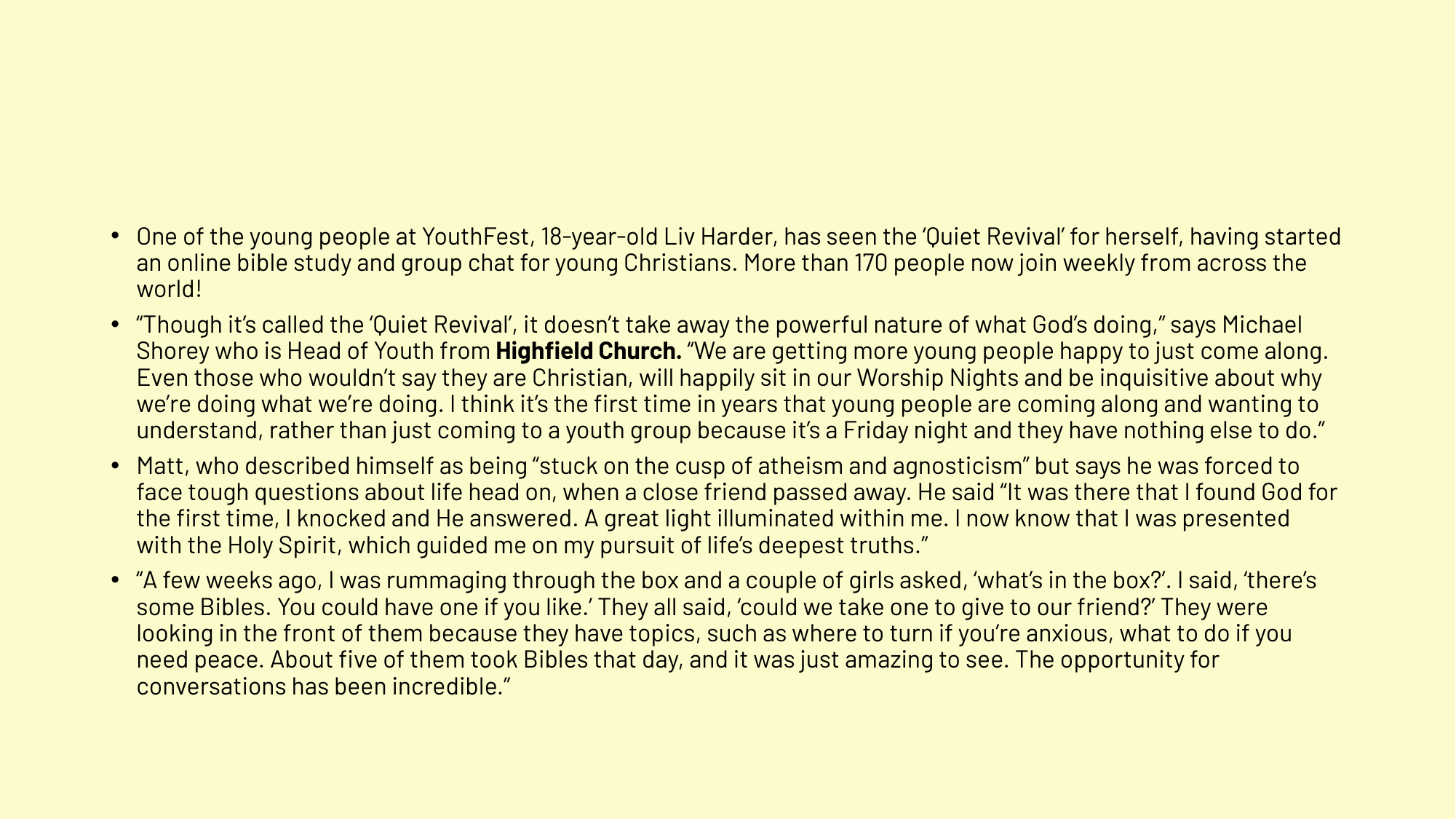

#
One of the young people at YouthFest, 18-year-old Liv Harder, has seen the ‘Quiet Revival’ for herself, having started an online bible study and group chat for young Christians. More than 170 people now join weekly from across the world!
“Though it’s called the ‘Quiet Revival’, it doesn’t take away the powerful nature of what God’s doing,” says Michael Shorey who is Head of Youth from Highfield Church. “We are getting more young people happy to just come along. Even those who wouldn’t say they are Christian, will happily sit in our Worship Nights and be inquisitive about why we’re doing what we’re doing. I think it’s the first time in years that young people are coming along and wanting to understand, rather than just coming to a youth group because it’s a Friday night and they have nothing else to do.”
Matt, who described himself as being “stuck on the cusp of atheism and agnosticism” but says he was forced to face tough questions about life head on, when a close friend passed away. He said “It was there that I found God for the first time, I knocked and He answered. A great light illuminated within me. I now know that I was presented with the Holy Spirit, which guided me on my pursuit of life’s deepest truths.”
“A few weeks ago, I was rummaging through the box and a couple of girls asked, ‘what’s in the box?’. I said, ‘there’s some Bibles. You could have one if you like.’ They all said, ‘could we take one to give to our friend?’ They were looking in the front of them because they have topics, such as where to turn if you’re anxious, what to do if you need peace. About five of them took Bibles that day, and it was just amazing to see. The opportunity for conversations has been incredible.”